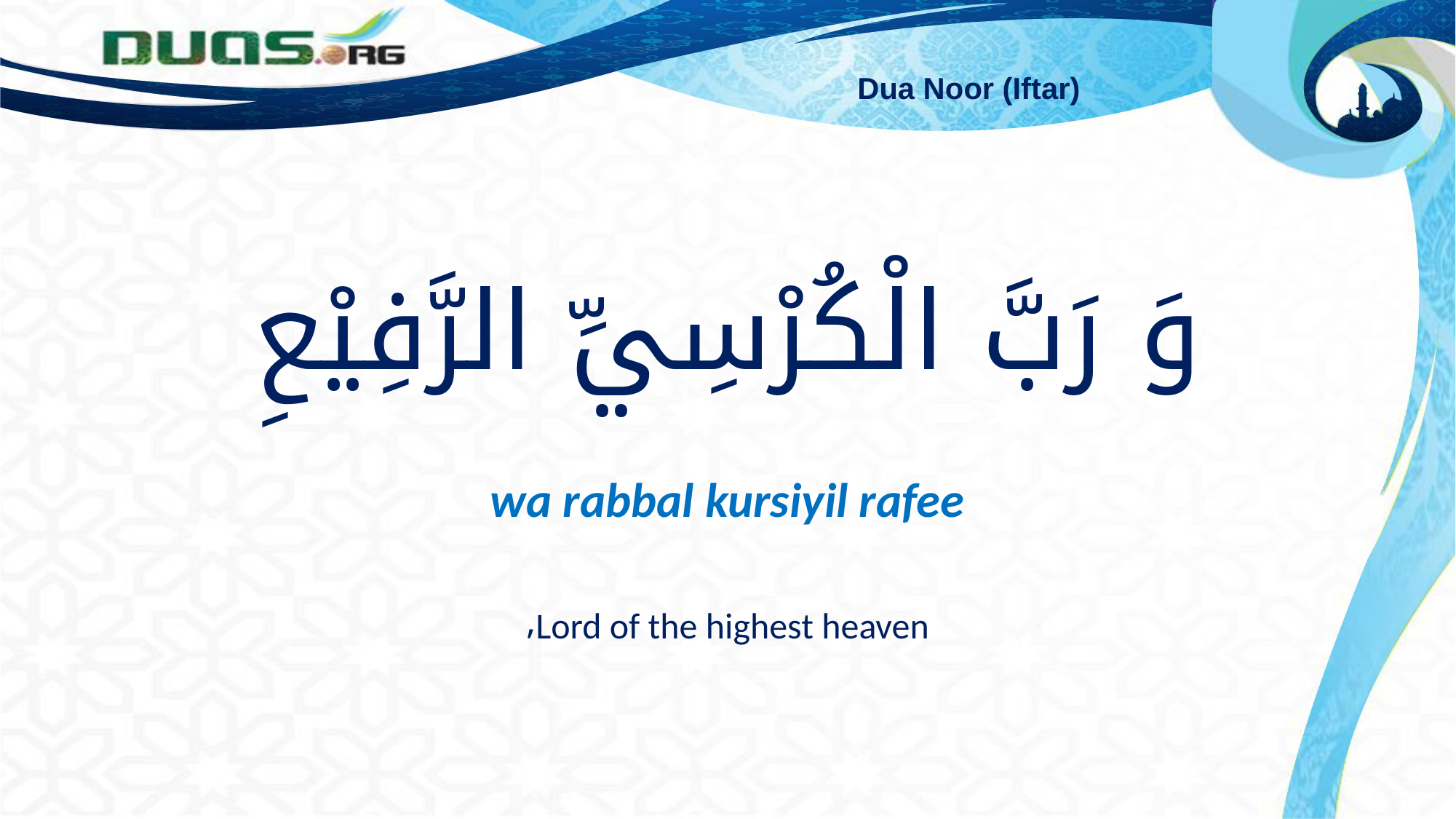

Dua Noor (Iftar)
وَ رَبَّ الْكُرْسِيِّ الرَّفِيْعِ

wa rabbal kursiyil rafee

Lord of the highest heaven,